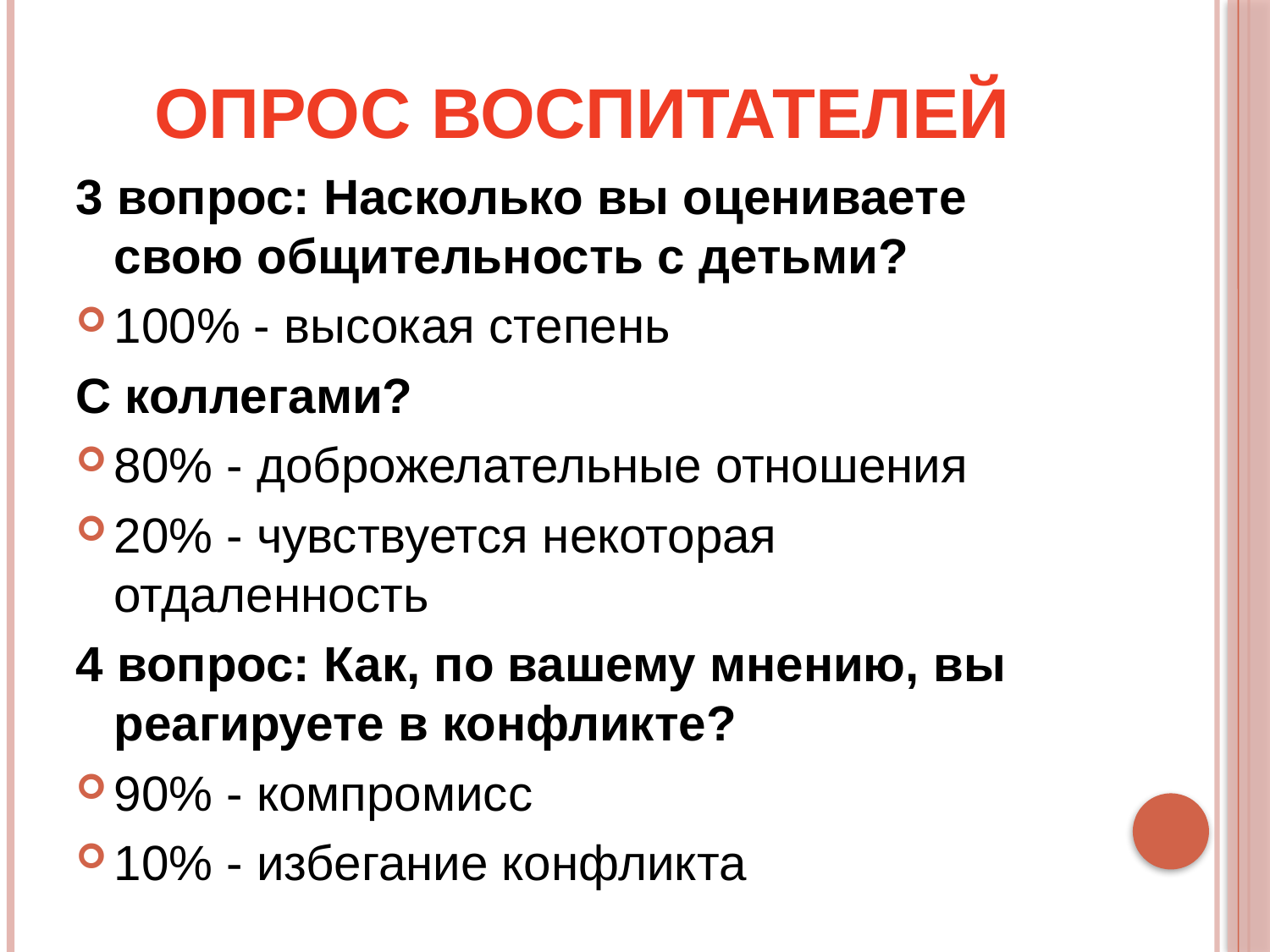

# Опрос воспитателей
3 вопрос: Насколько вы оцениваете свою общительность с детьми?
100% - высокая степень
С коллегами?
80% - доброжелательные отношения
20% - чувствуется некоторая отдаленность
4 вопрос: Как, по вашему мнению, вы реагируете в конфликте?
90% - компромисс
10% - избегание конфликта